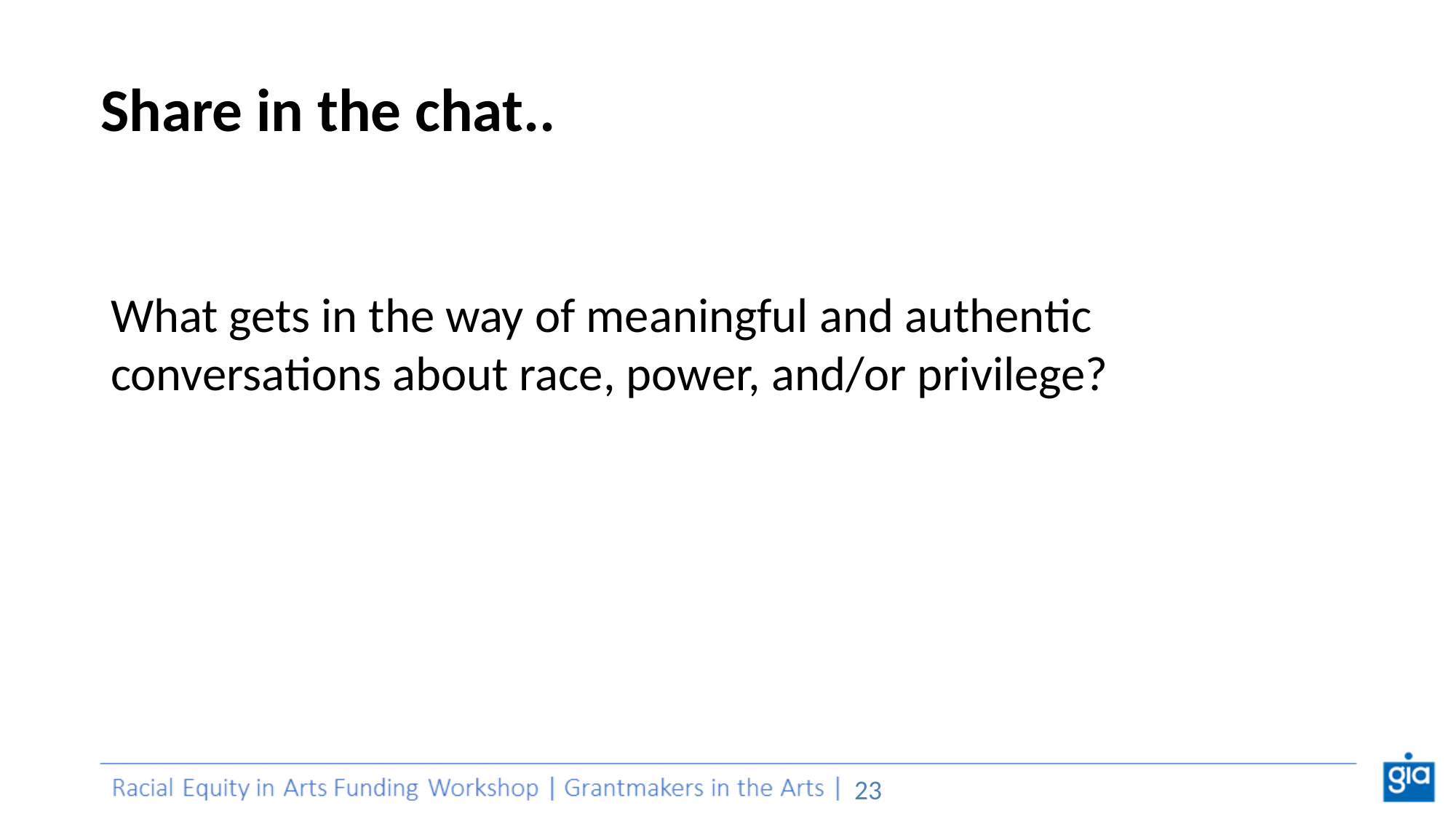

# Share in the chat..
What gets in the way of meaningful and authentic conversations about race, power, and/or privilege?

23